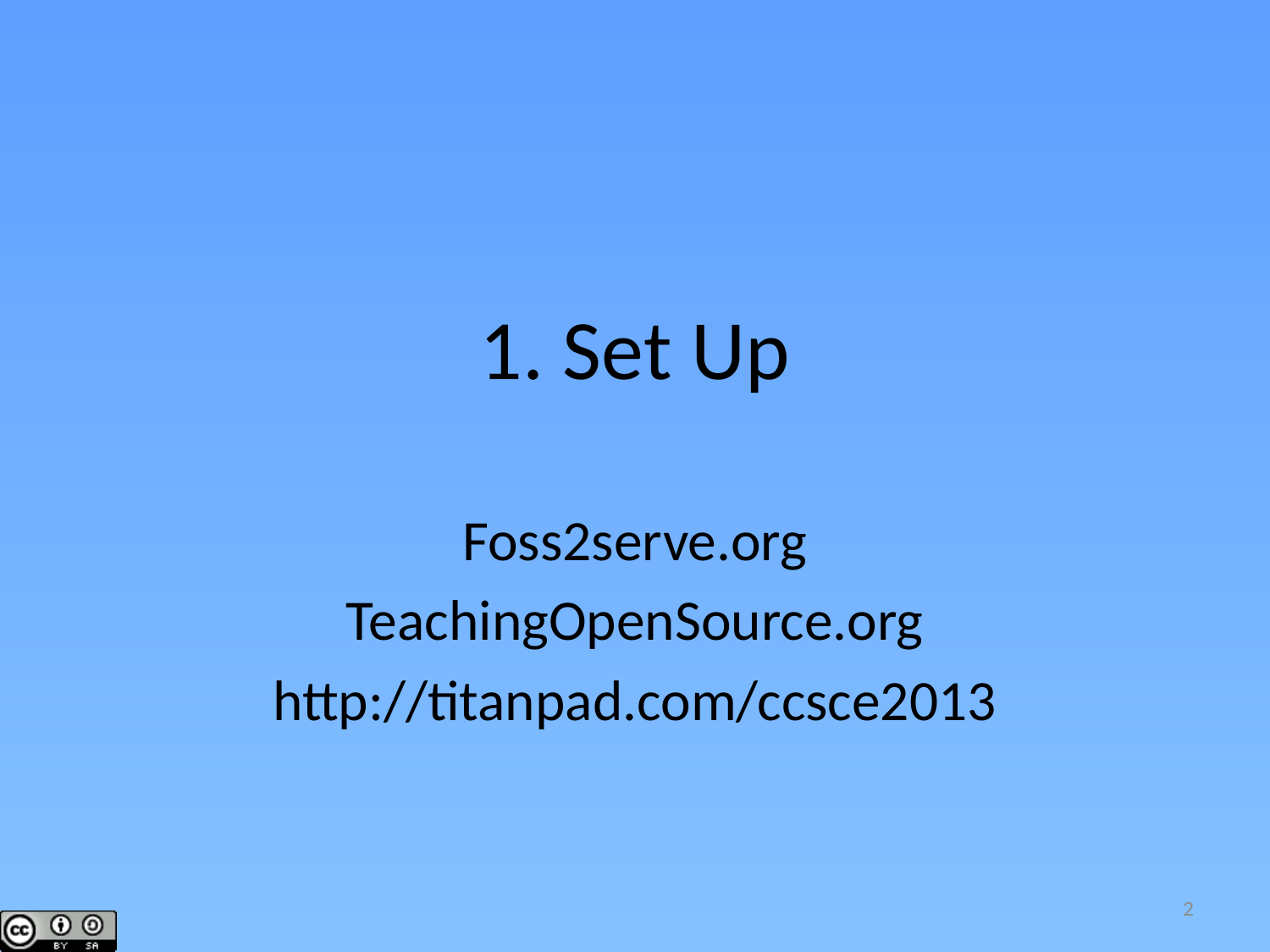

# 1. Set Up
Foss2serve.org
TeachingOpenSource.org
http://titanpad.com/ccsce2013

2